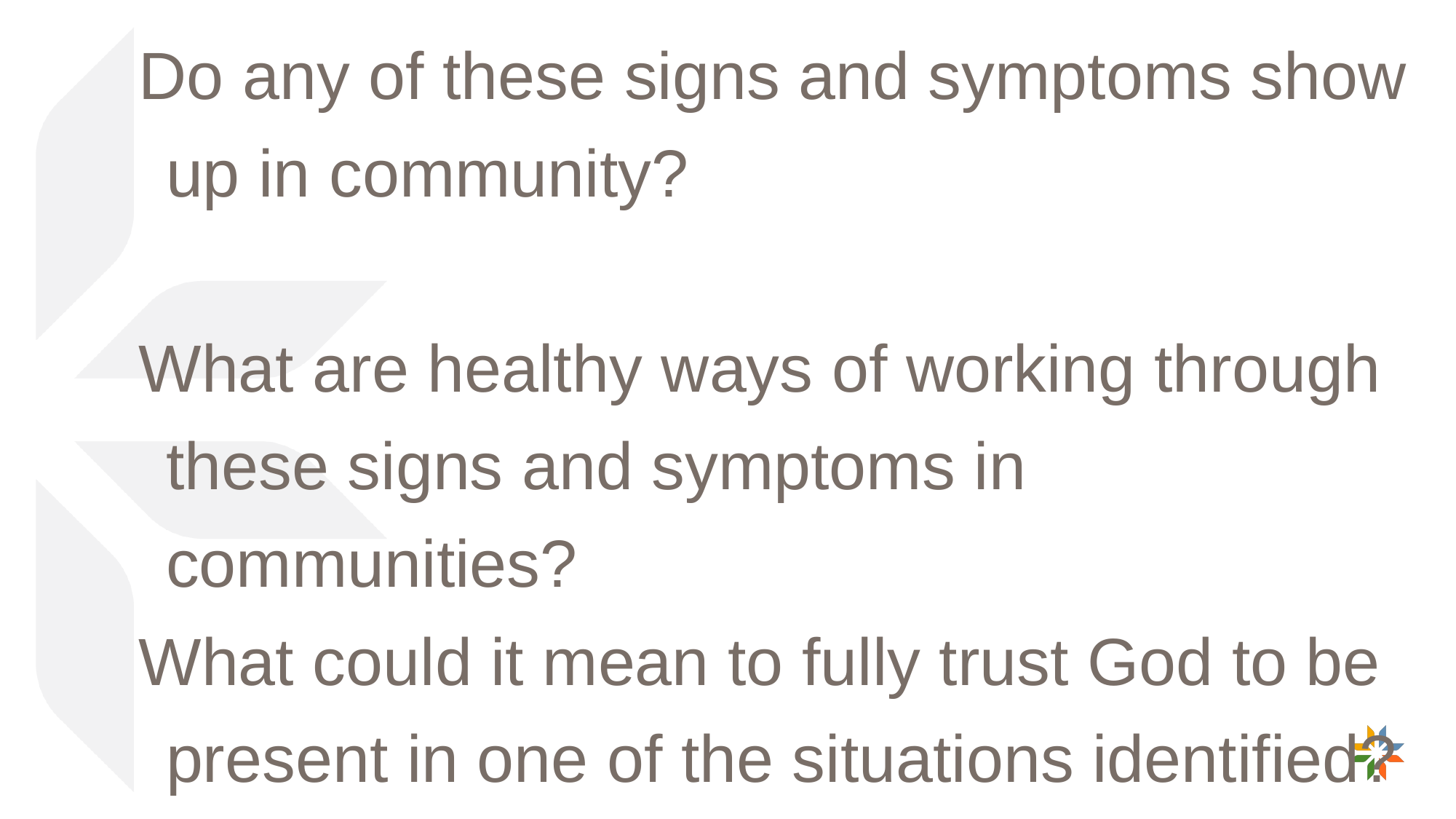

Do any of these signs and symptoms show up in community?

What are healthy ways of working through these signs and symptoms in communities?
What could it mean to fully trust God to be present in one of the situations identified?